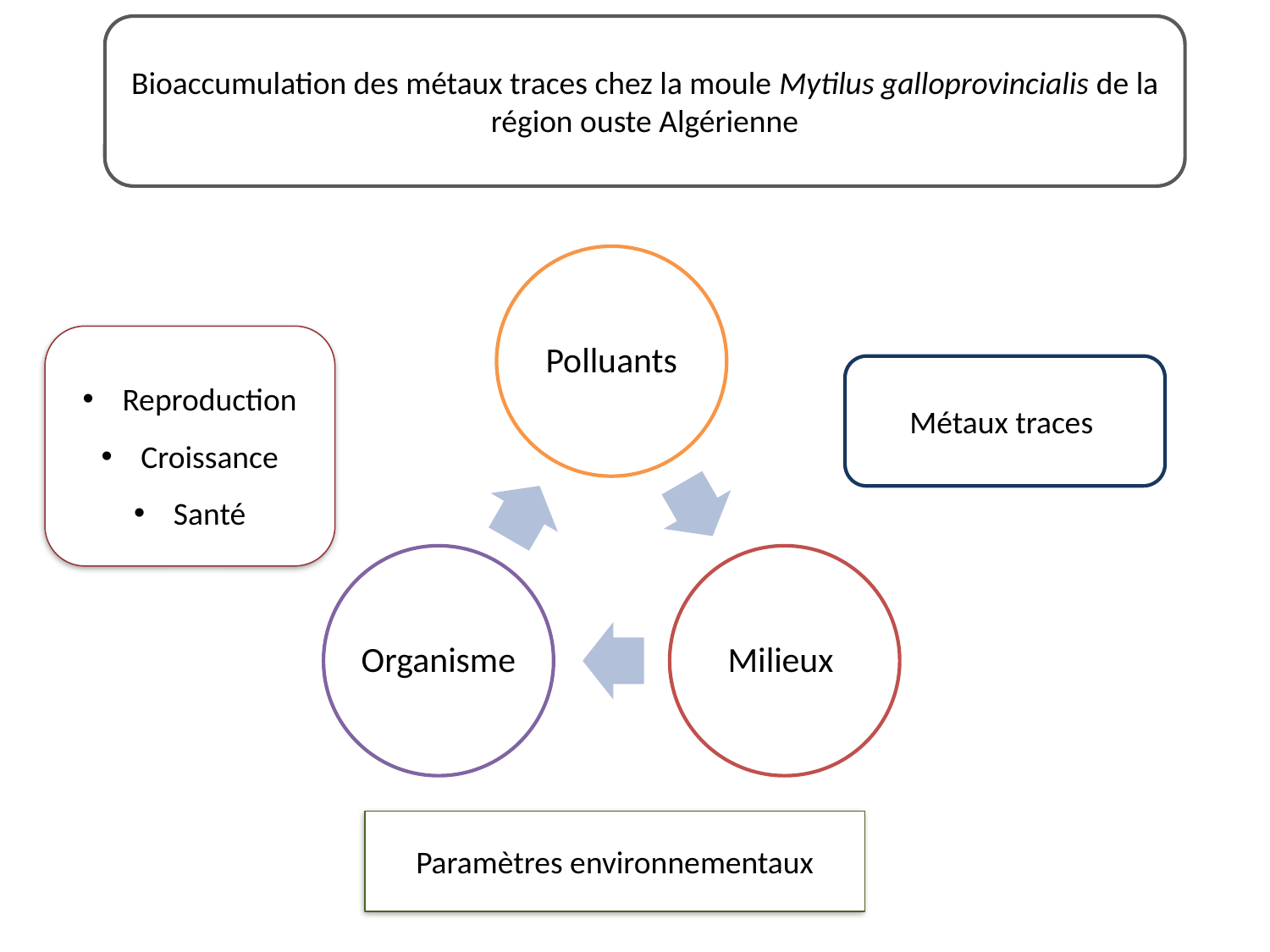

Bioaccumulation des métaux traces chez la moule Mytilus galloprovincialis de la région ouste Algérienne
Polluants

Milieux

Organisme

Reproduction
Croissance
Santé
Métaux traces
Paramètres environnementaux